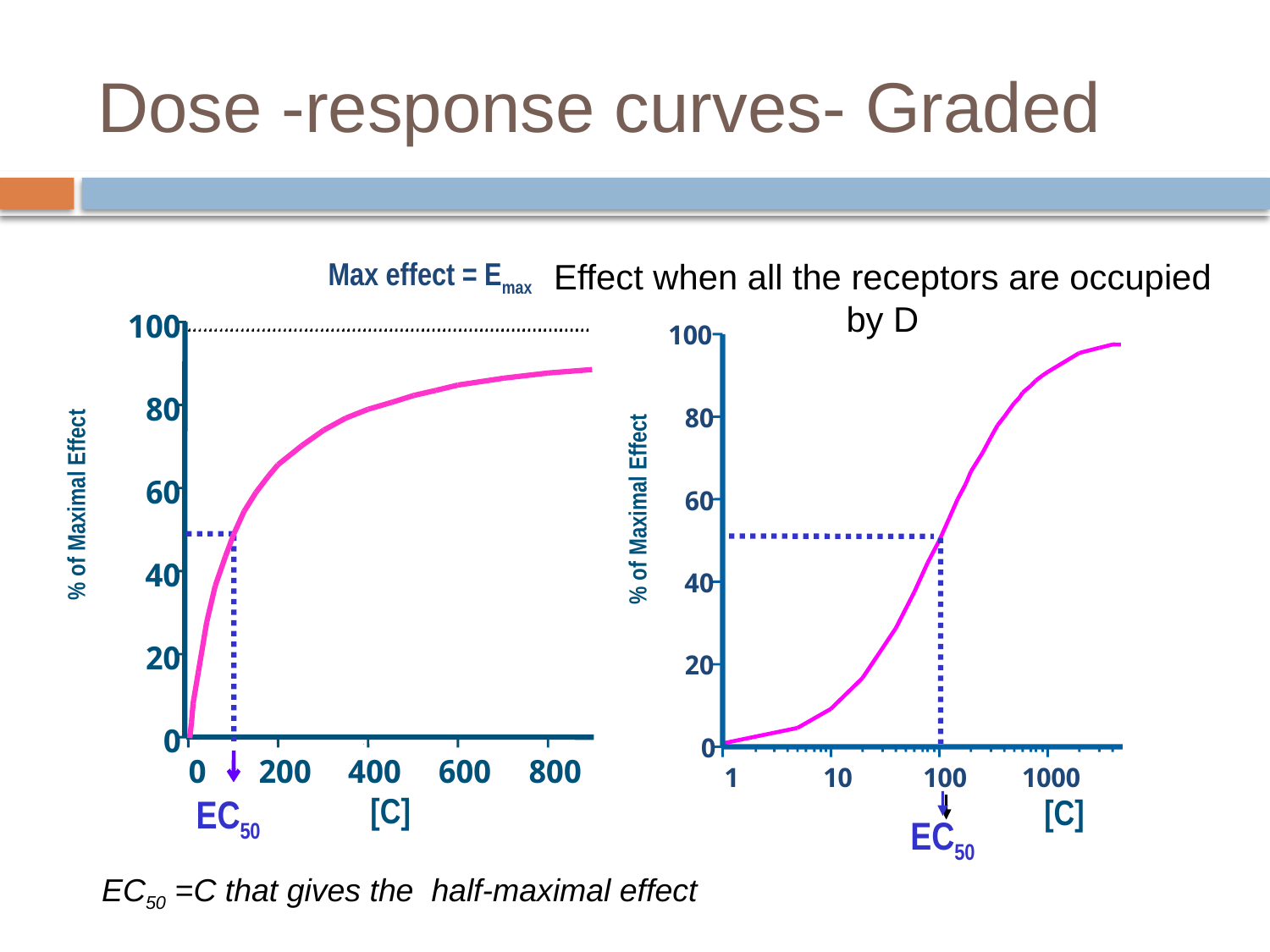

# Dose -response curves- Graded
Max effect = Emax
Effect when all the receptors are occupied by D

100
80
60
40
20
0

% of Maximal Effect

0
200
400
600
800
[C]
100
80
60
40
20
0

1
10
100
1000

[C]

EC50

% of Maximal Effect

EC50
EC50 =C that gives the  half-maximal effect